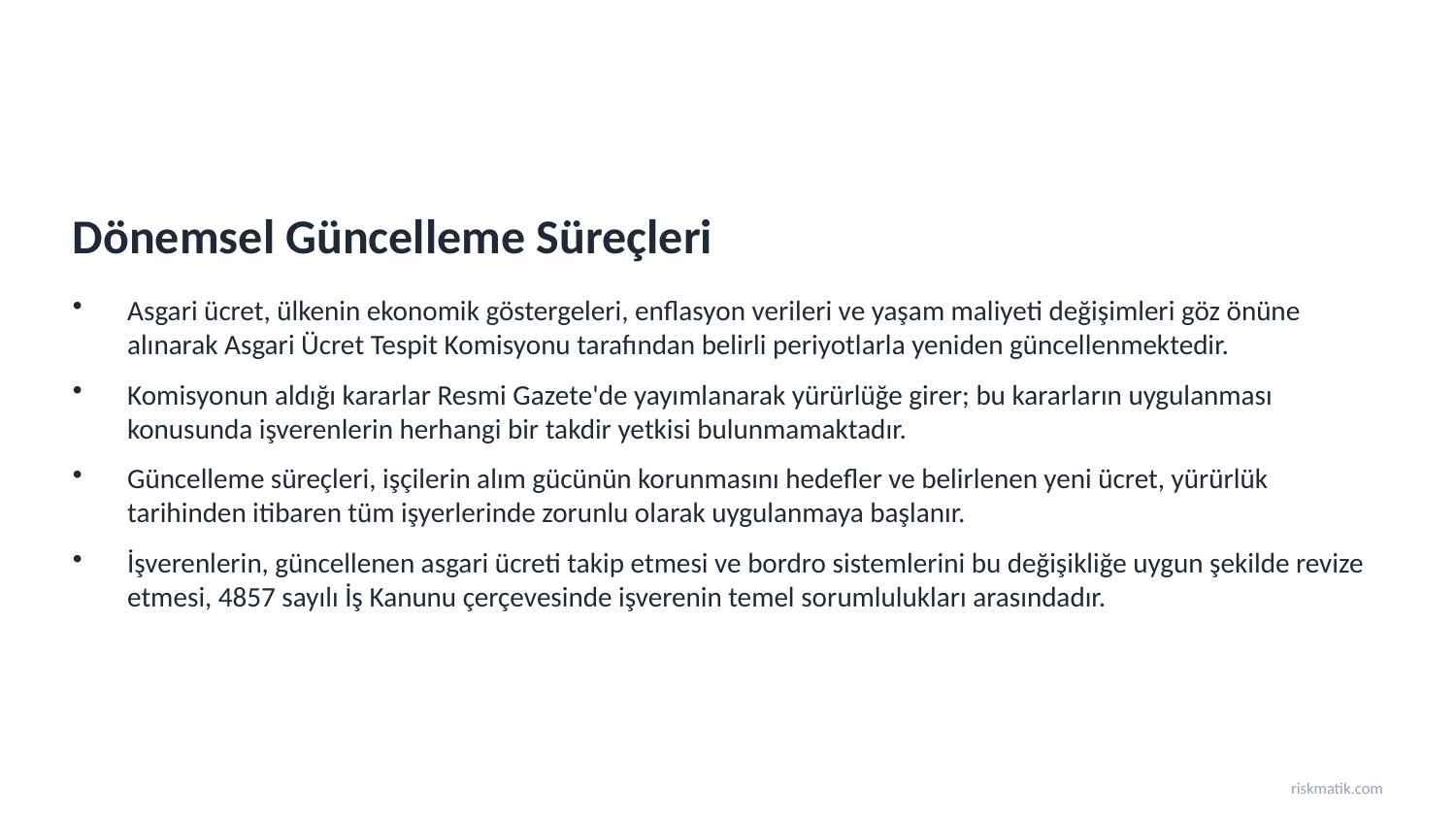

Dönemsel Güncelleme Süreçleri
Asgari ücret, ülkenin ekonomik göstergeleri, enflasyon verileri ve yaşam maliyeti değişimleri göz önüne alınarak Asgari Ücret Tespit Komisyonu tarafından belirli periyotlarla yeniden güncellenmektedir.
Komisyonun aldığı kararlar Resmi Gazete'de yayımlanarak yürürlüğe girer; bu kararların uygulanması konusunda işverenlerin herhangi bir takdir yetkisi bulunmamaktadır.
Güncelleme süreçleri, işçilerin alım gücünün korunmasını hedefler ve belirlenen yeni ücret, yürürlük tarihinden itibaren tüm işyerlerinde zorunlu olarak uygulanmaya başlanır.
İşverenlerin, güncellenen asgari ücreti takip etmesi ve bordro sistemlerini bu değişikliğe uygun şekilde revize etmesi, 4857 sayılı İş Kanunu çerçevesinde işverenin temel sorumlulukları arasındadır.
riskmatik.com